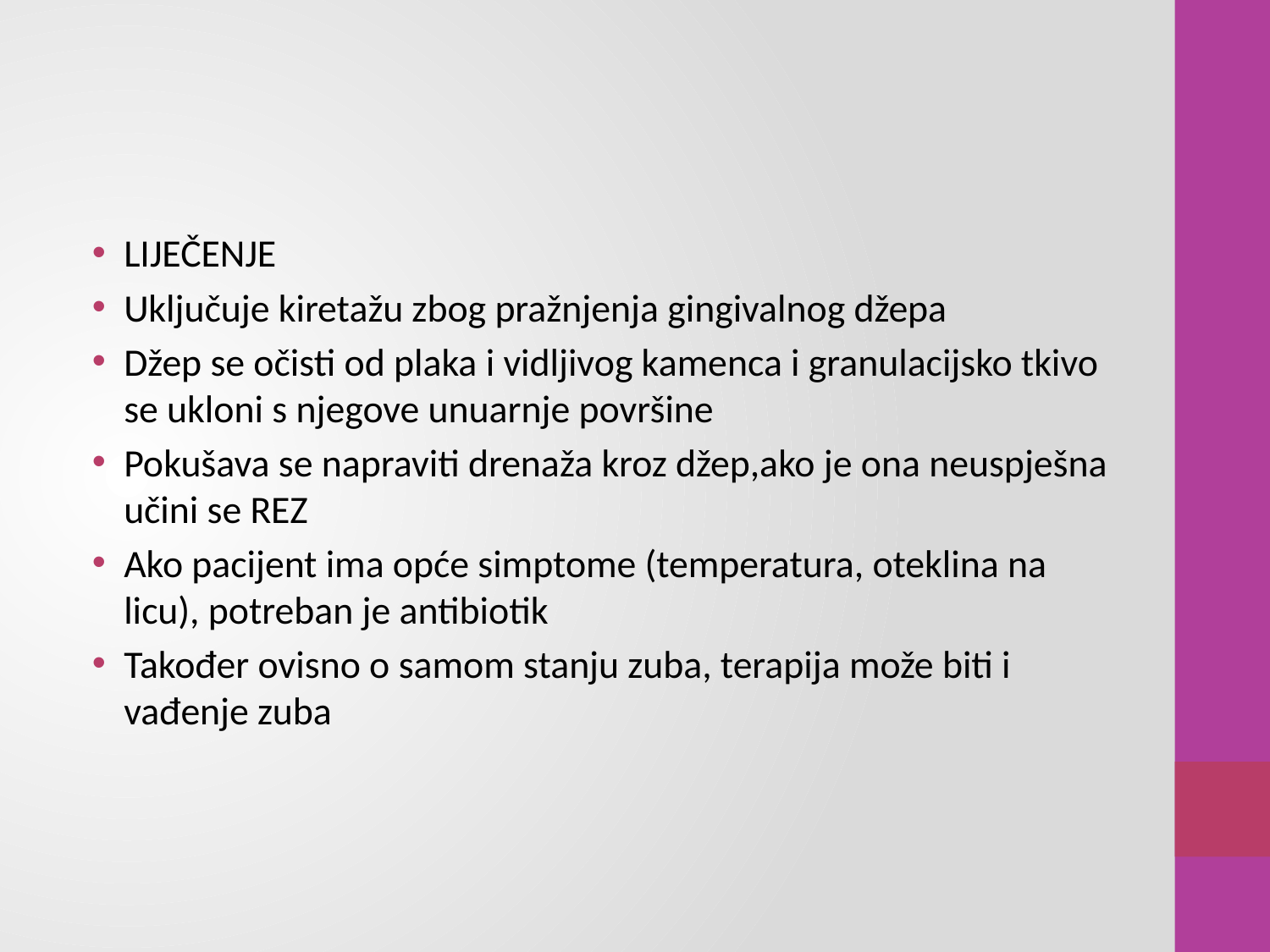

#
LIJEČENJE
Uključuje kiretažu zbog pražnjenja gingivalnog džepa
Džep se očisti od plaka i vidljivog kamenca i granulacijsko tkivo se ukloni s njegove unuarnje površine
Pokušava se napraviti drenaža kroz džep,ako je ona neuspješna učini se REZ
Ako pacijent ima opće simptome (temperatura, oteklina na licu), potreban je antibiotik
Također ovisno o samom stanju zuba, terapija može biti i vađenje zuba